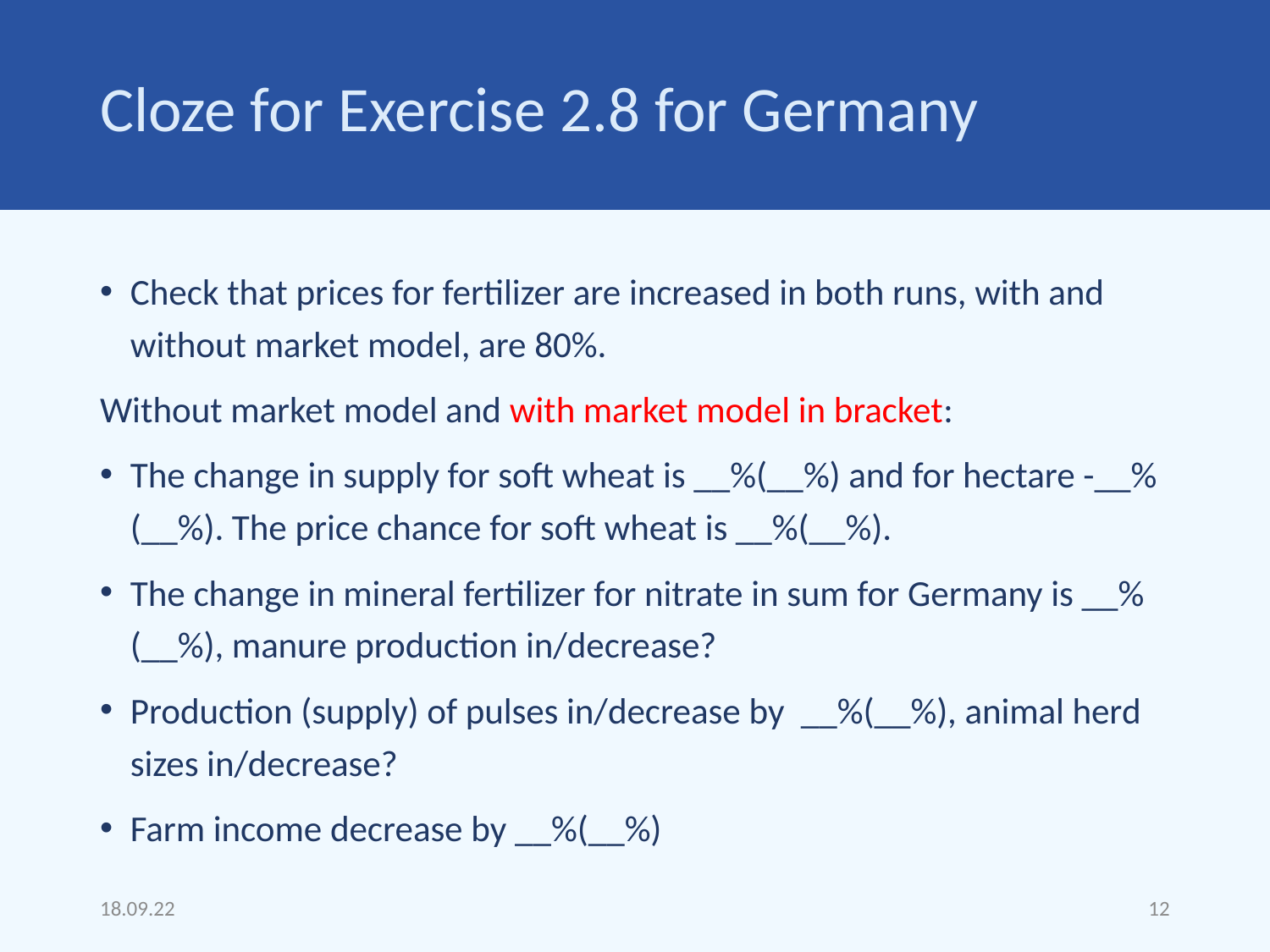

# Cloze for Exercise 2.8 for Germany
Check that prices for fertilizer are increased in both runs, with and without market model, are 80%.
Without market model and with market model in bracket:
The change in supply for soft wheat is __%(__%) and for hectare -__%(__%). The price chance for soft wheat is __%(__%).
The change in mineral fertilizer for nitrate in sum for Germany is __%(__%), manure production in/decrease?
Production (supply) of pulses in/decrease by  __%(__%), animal herd sizes in/decrease?
Farm income decrease by __%(__%)

18.09.22

12